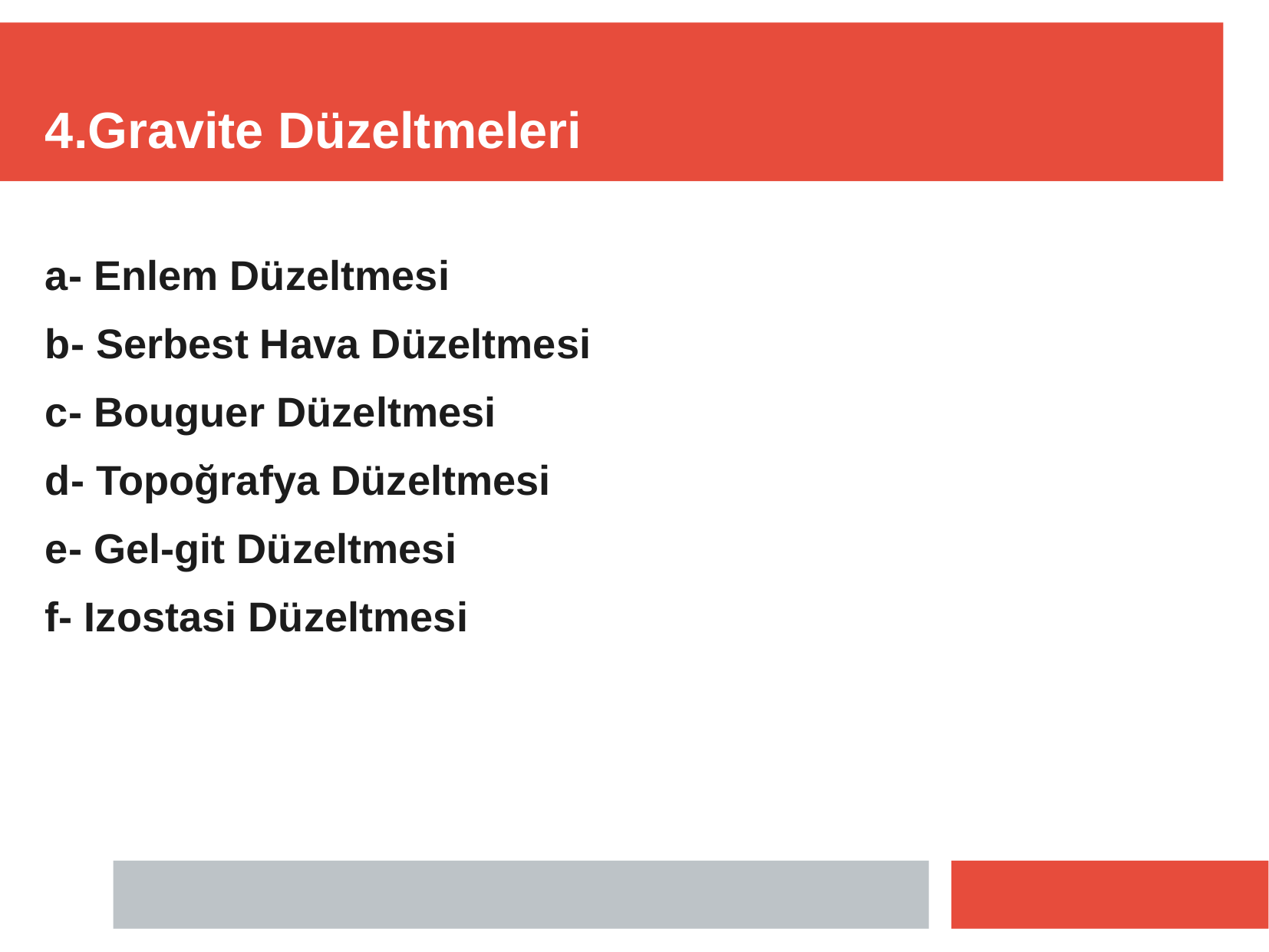

4.Gravite Düzeltmeleri
a- Enlem Düzeltmesi
b- Serbest Hava Düzeltmesi
c- Bouguer Düzeltmesi
d- Topoğrafya Düzeltmesi
e- Gel-git Düzeltmesi
f- Izostasi Düzeltmesi